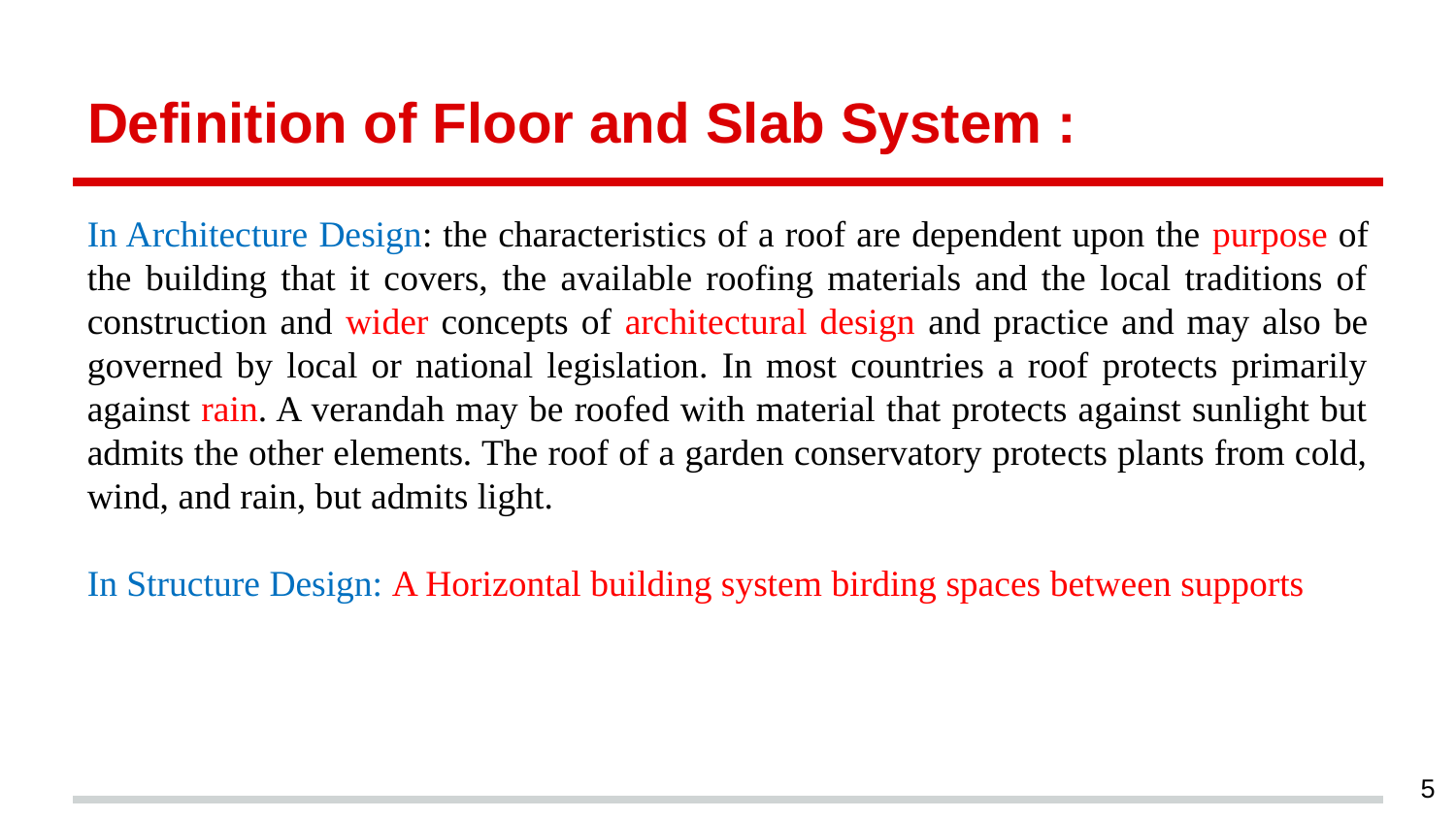

# Definition of Floor and Slab System :
In Architecture Design: the characteristics of a roof are dependent upon the purpose of the building that it covers, the available roofing materials and the local traditions of construction and wider concepts of architectural design and practice and may also be governed by local or national legislation. In most countries a roof protects primarily against rain. A verandah may be roofed with material that protects against sunlight but admits the other elements. The roof of a garden conservatory protects plants from cold, wind, and rain, but admits light.

In Structure Design: A Horizontal building system birding spaces between supports

5